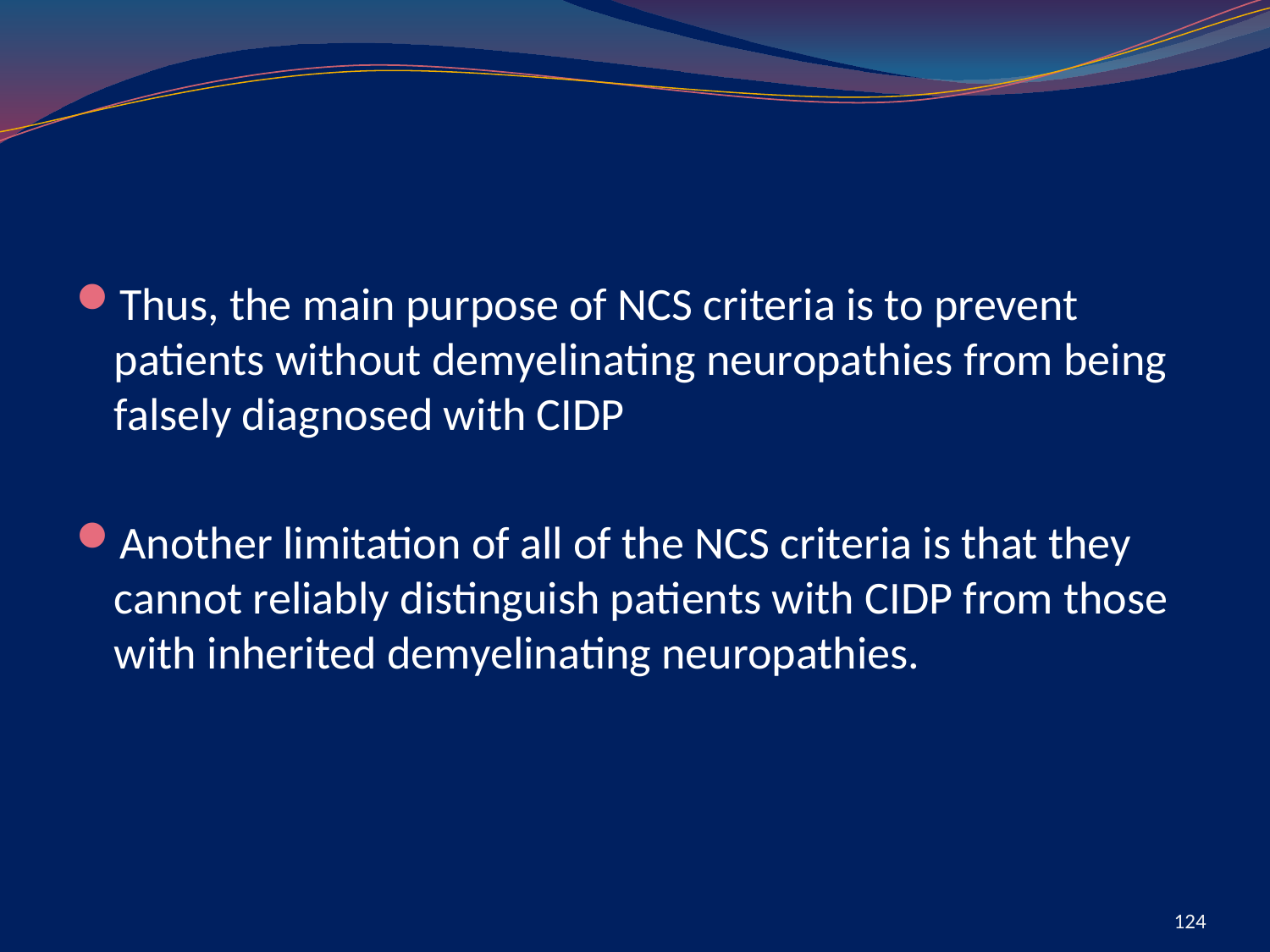

#
Thus, the main purpose of NCS criteria is to prevent patients without demyelinating neuropathies from being falsely diagnosed with CIDP

Another limitation of all of the NCS criteria is that they cannot reliably distinguish patients with CIDP from those with inherited demyelinating neuropathies.

124